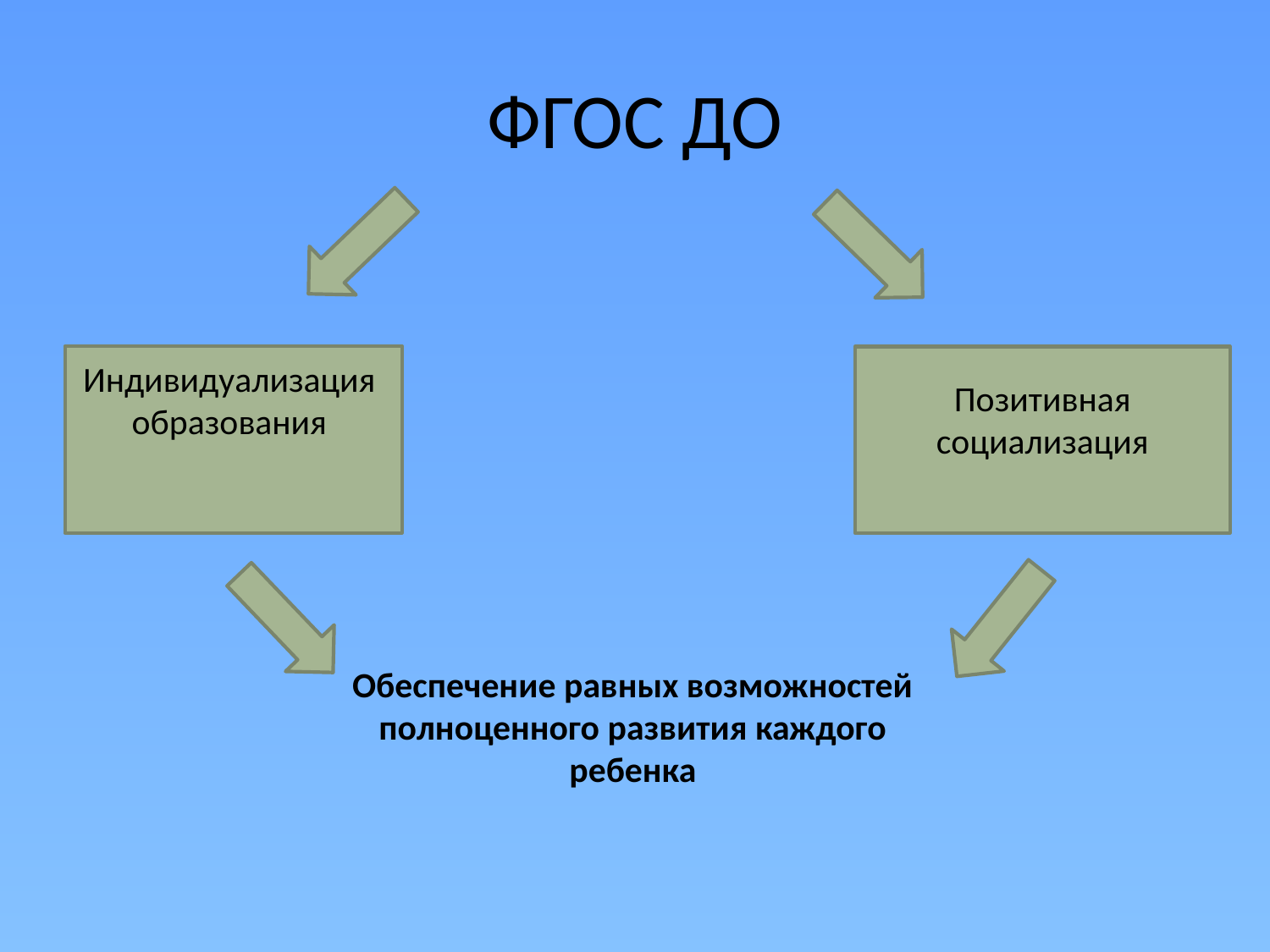

# ФГОС ДО

Индивидуализация
образования

Позитивная социализация

Обеспечение равных возможностей полноценного развития каждого ребенка